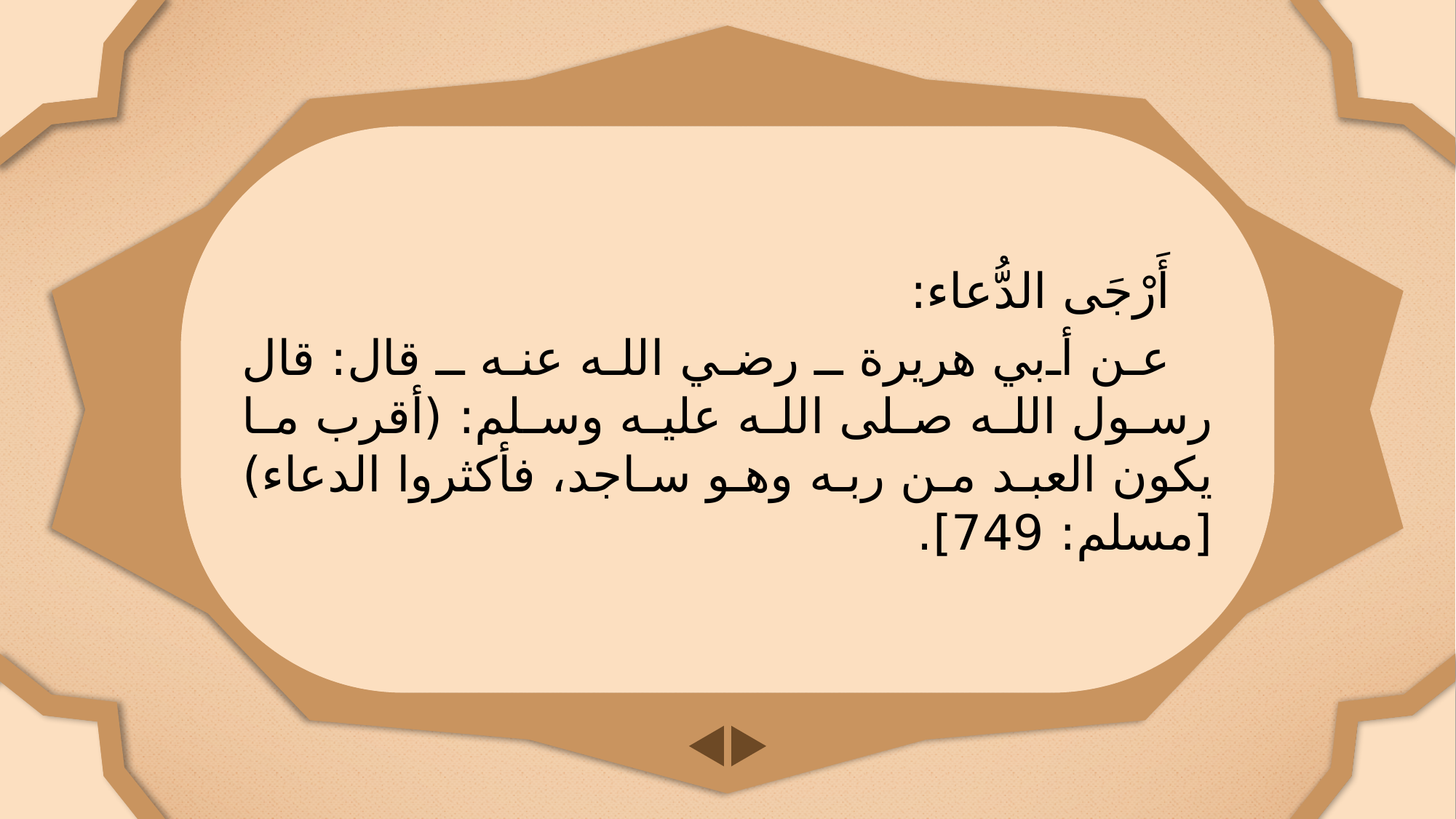

أَرْجَى الدُّعاء:
عن أبي هريرة ـ رضي الله عنه ـ قال: قال رسول الله صلى الله عليه وسلم: (أقرب ما يكون العبد من ربه وهو ساجد، فأكثروا الدعاء) [مسلم: 749].